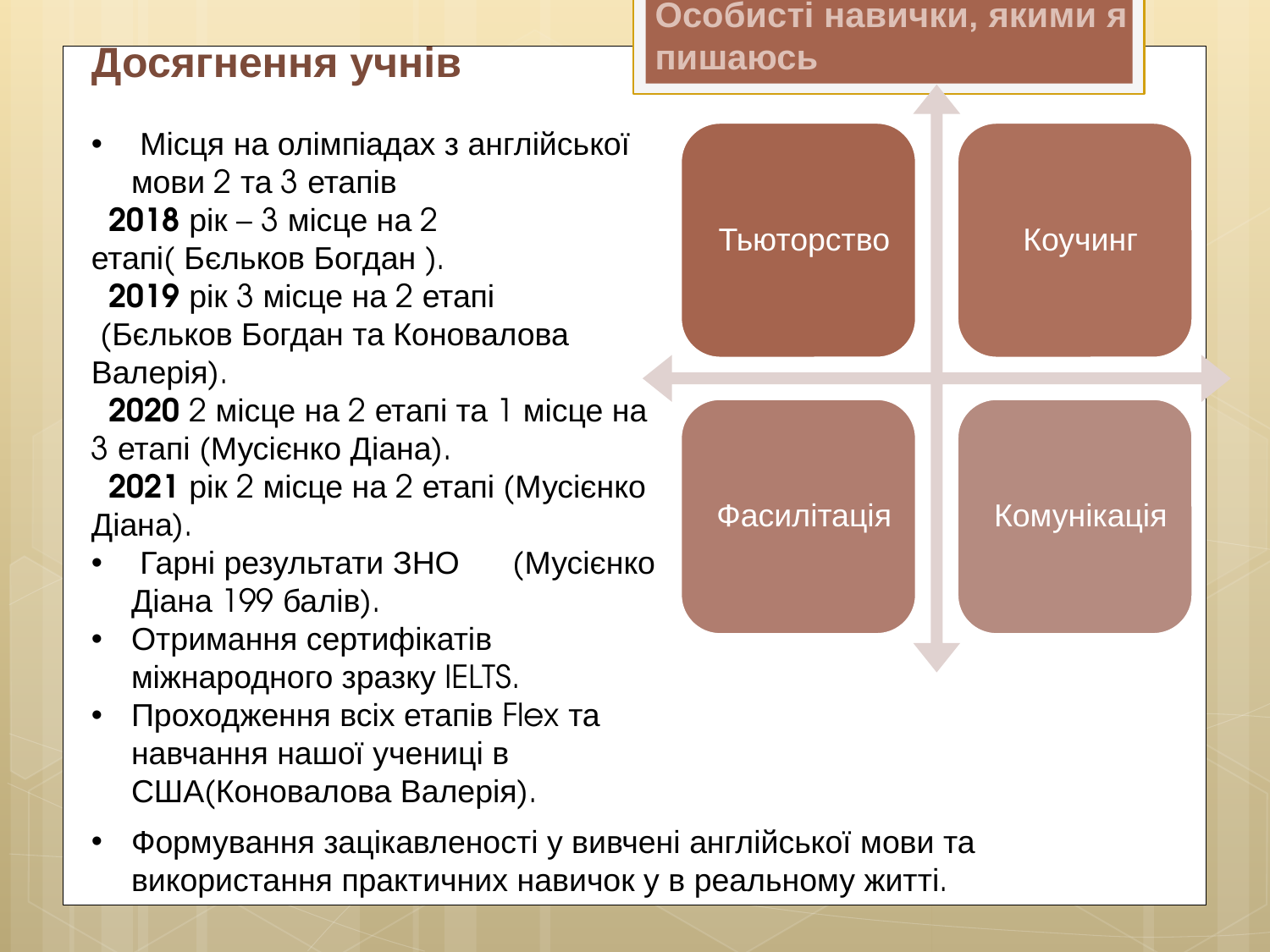

Досягнення учнів

 Місця на олімпіадах з англійської мови 2 та 3 етапів
  2018 рік – 3 місце на 2    етапі( Бєльков Богдан ).
  2019 рік 3 місце на 2 етапі
 (Бєльков Богдан та Коновалова Валерія).
  2020 2 місце на 2 етапі та 1 місце на 3 етапі (Мусієнко Діана).
  2021 рік 2 місце на 2 етапі (Мусієнко Діана).
 Гарні результати ЗНО      (Мусієнко Діана 199 балів).
Отримання сертифікатів міжнародного зразку IELTS.
Проходження всіх етапів Flex та навчання нашої учениці в США(Коновалова Валерія).
Особисті навички, якими я пишаюсь
Тьюторство
Коучинг
Фасилітація
Комунікація
Формування зацікавленості у вивчені англійської мови та використання практичних навичок у в реальному житті.